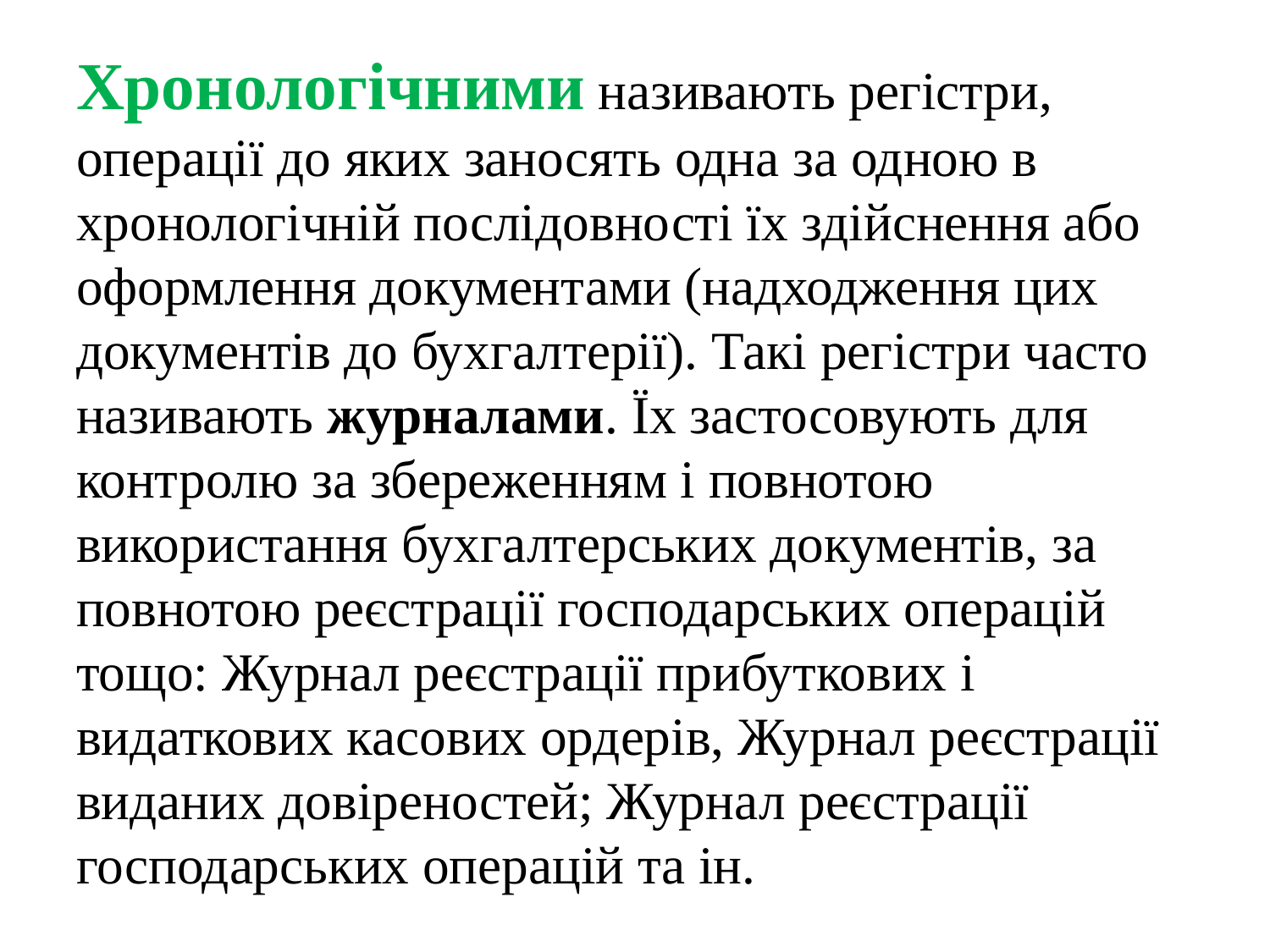

Хронологічними називають регістри, операції до яких заносять одна за одною в хронологічній послідовності їх здійснення або оформлення документами (надходження цих документів до бухгалтерії). Такі регістри часто називають журналами. Їх застосовують для контролю за збереженням і повнотою використання бухгалтерських документів, за повнотою реєстрації господарських операцій тощо: Журнал реєстрації прибуткових і видаткових касових ордерів, Журнал реєстрації виданих довіреностей; Журнал реєстрації господарських операцій та ін.